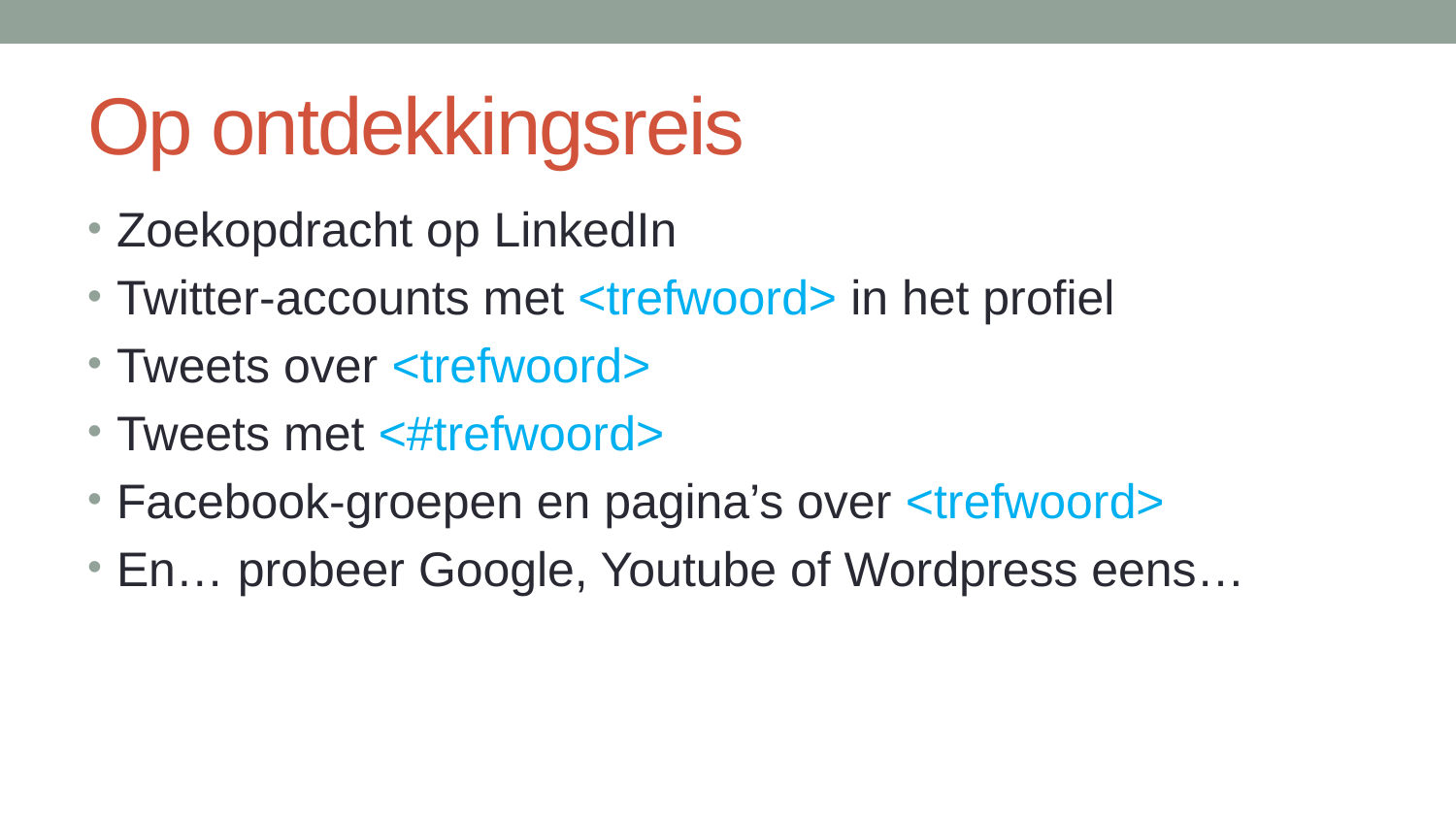

# Op ontdekkingsreis
Zoekopdracht op LinkedIn
Twitter-accounts met <trefwoord> in het profiel
Tweets over <trefwoord>
Tweets met <#trefwoord>
Facebook-groepen en pagina’s over <trefwoord>
En… probeer Google, Youtube of Wordpress eens…